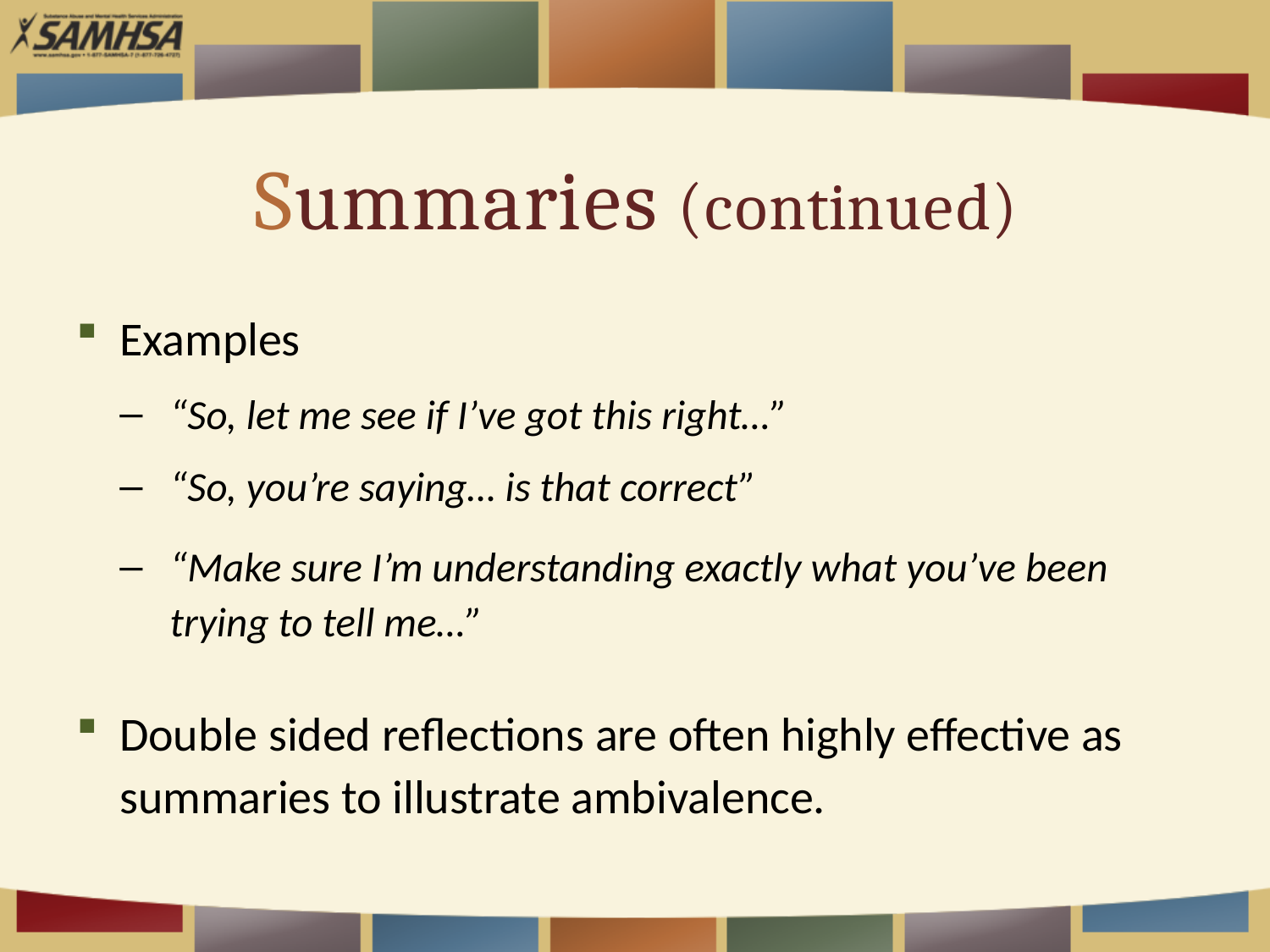

# Summaries (continued)
Examples
“So, let me see if I’ve got this right…”
“So, you’re saying… is that correct”
“Make sure I’m understanding exactly what you’ve been trying to tell me…”
Double sided reflections are often highly effective as summaries to illustrate ambivalence.